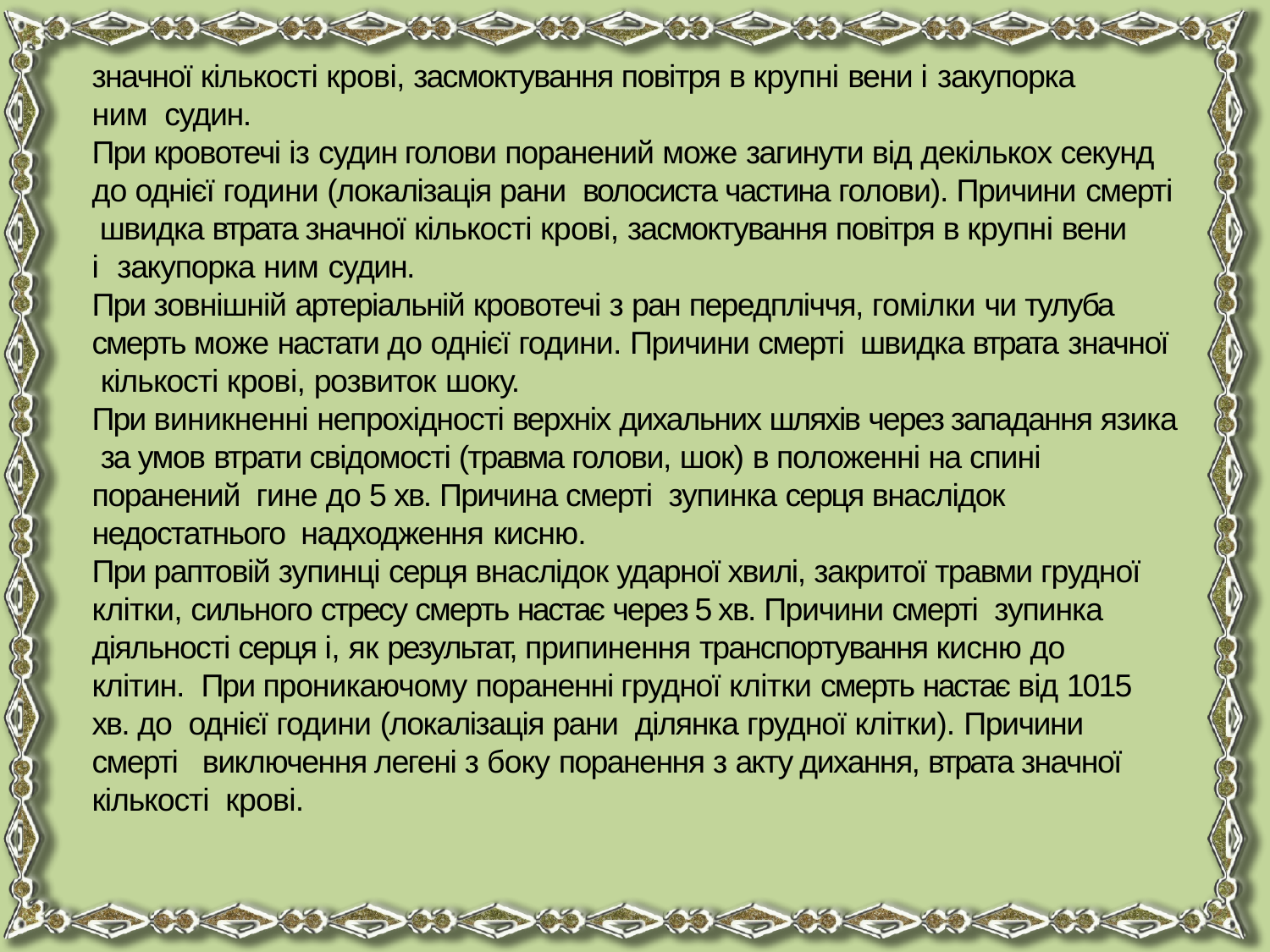

значної кількості крові, засмоктування повітря в крупні вени і закупорка ним  судин.
При кровотечі із судин голови поранений може загинути від декількох секунд  до однієї години (локалізація рани ­ волосиста частина голови). Причини смерті
­ швидка втрата значної кількості крові, засмоктування повітря в крупні вени і  закупорка ним судин.
При зовнішній артеріальній кровотечі з ран передпліччя, гомілки чи тулуба  смерть може настати до однієї години. Причини смерті ­ швидка втрата значної  кількості крові, розвиток шоку.
При виникненні непрохідності верхніх дихальних шляхів через западання язика  за умов втрати свідомості (травма голови, шок) в положенні на спині поранений  гине до 5 хв. Причина смерті ­ зупинка серця внаслідок недостатнього  надходження кисню.
При раптовій зупинці серця внаслідок ударної хвилі, закритої травми грудної  клітки, сильного стресу смерть настає через 5 хв. Причини смерті ­ зупинка  діяльності серця і, як результат, припинення транспортування кисню до клітин.  При проникаючому пораненні грудної клітки смерть настає від 10­15 хв. до  однієї години (локалізація рани ­ ділянка грудної клітки). Причини смерті ­  виключення легені з боку поранення з акту дихання, втрата значної кількості  крові.